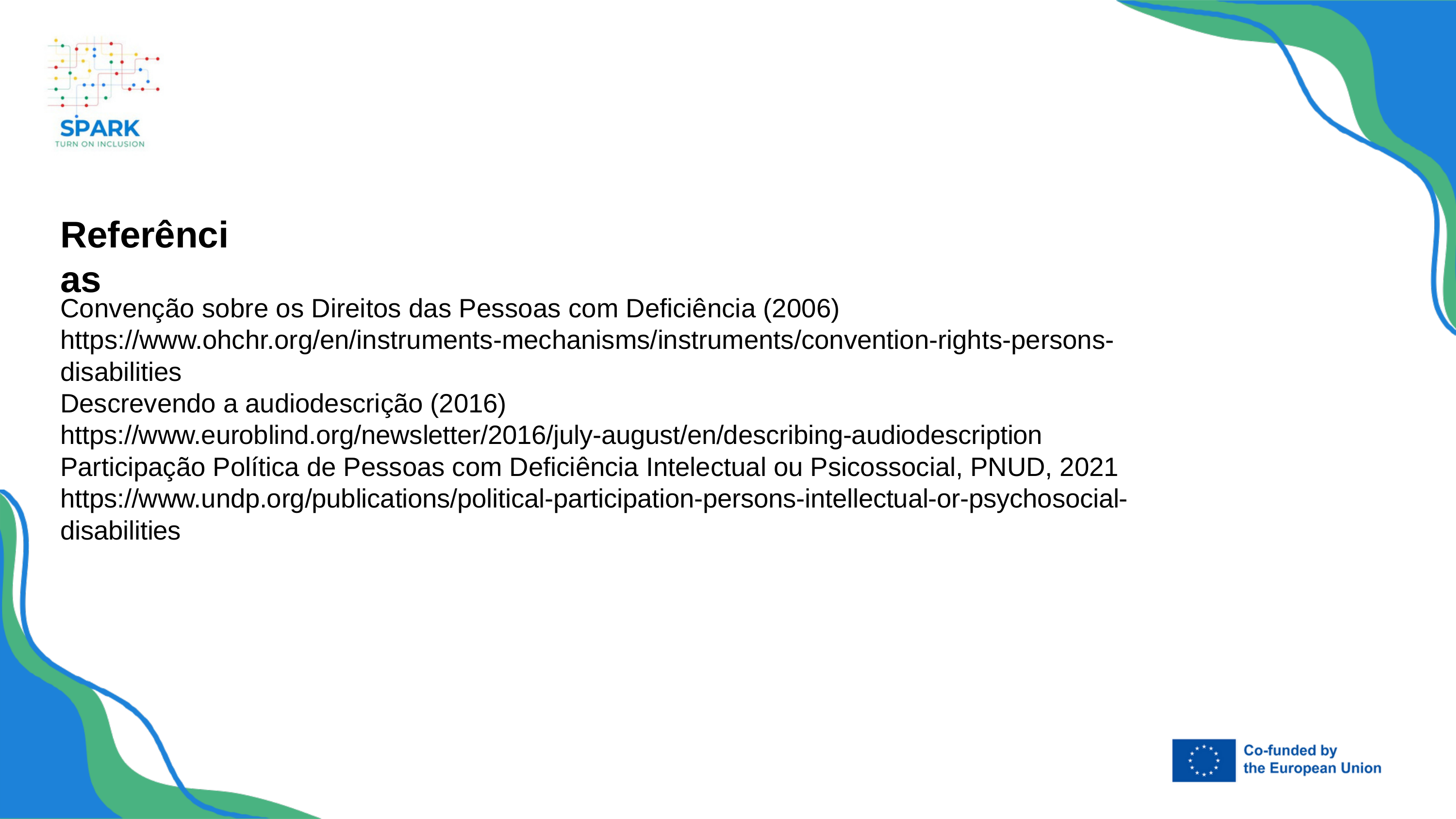

7
Referências
Convenção sobre os Direitos das Pessoas com Deficiência (2006)
https://www.ohchr.org/en/instruments-mechanisms/instruments/convention-rights-persons-disabilities
Descrevendo a audiodescrição (2016)
https://www.euroblind.org/newsletter/2016/july-august/en/describing-audiodescription
Participação Política de Pessoas com Deficiência Intelectual ou Psicossocial, PNUD, 2021
https://www.undp.org/publications/political-participation-persons-intellectual-or-psychosocial-disabilities